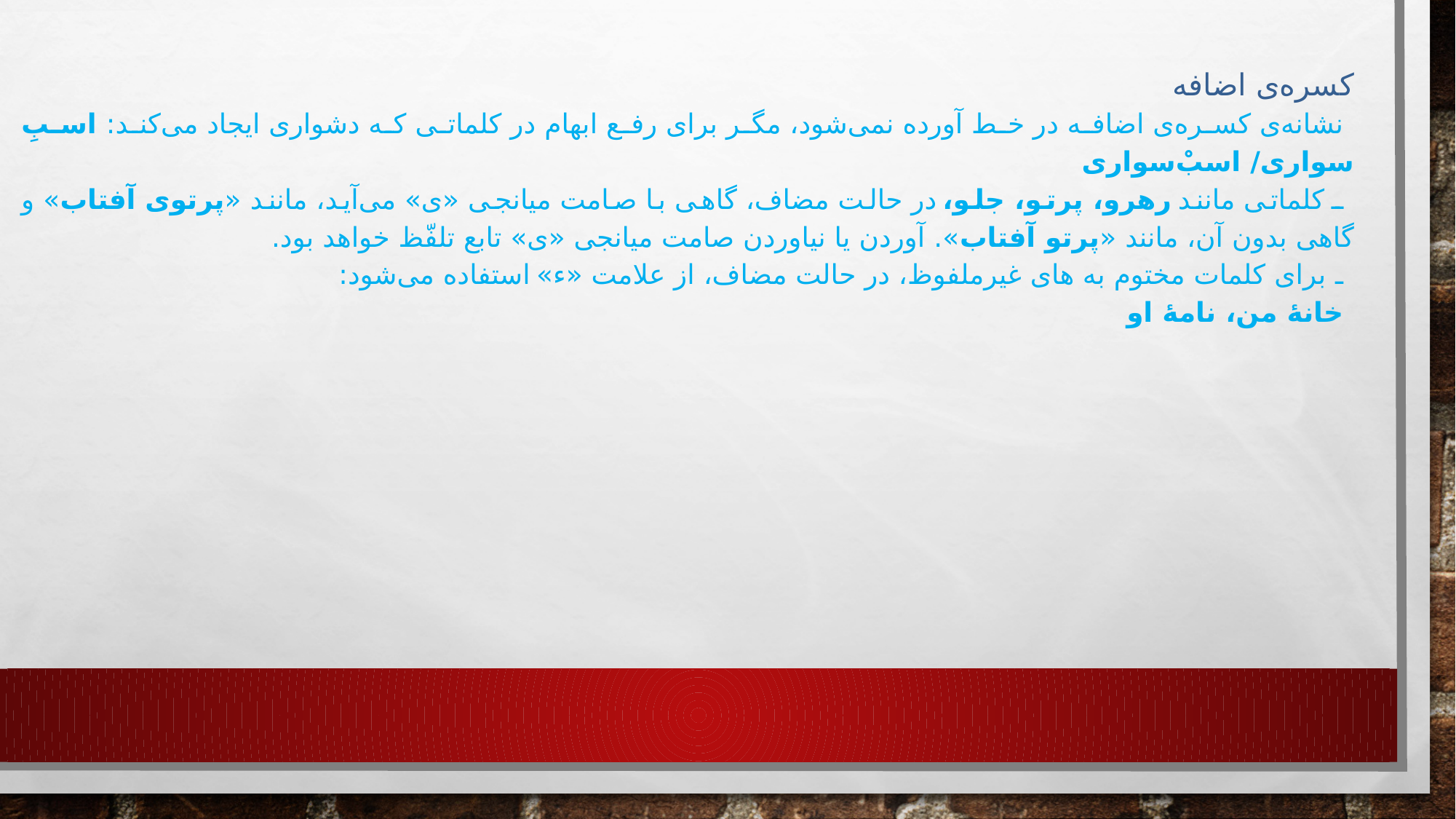

کسره‌ی‌‌ اضافه
نشانه‌ی‌ کسره‌ی اضافه در خط آورده نمی‌شود، مگر برای رفع ابهام در کلماتی که دشواری ایجاد می‌کند: اسبِ سواری/ اسب‌ْسواری
ـ کلماتی مانند رهرو، پرتو، جلو، در حالت مضاف، گاهی با صامت میانجی «ی» می‌آید، مانند «پرتوی آفتاب» و گاهی بدون آن، مانند «پرتو آفتاب». آوردن یا نیاوردن صامت میانجی «ی» تابع تلفّظ خواهد بود.
ـ برای کلمات مختوم به های غیرملفوظ، در حالت مضاف، از علامت «ء» استفاده می‌شود:
خانۀ من، نامۀ او